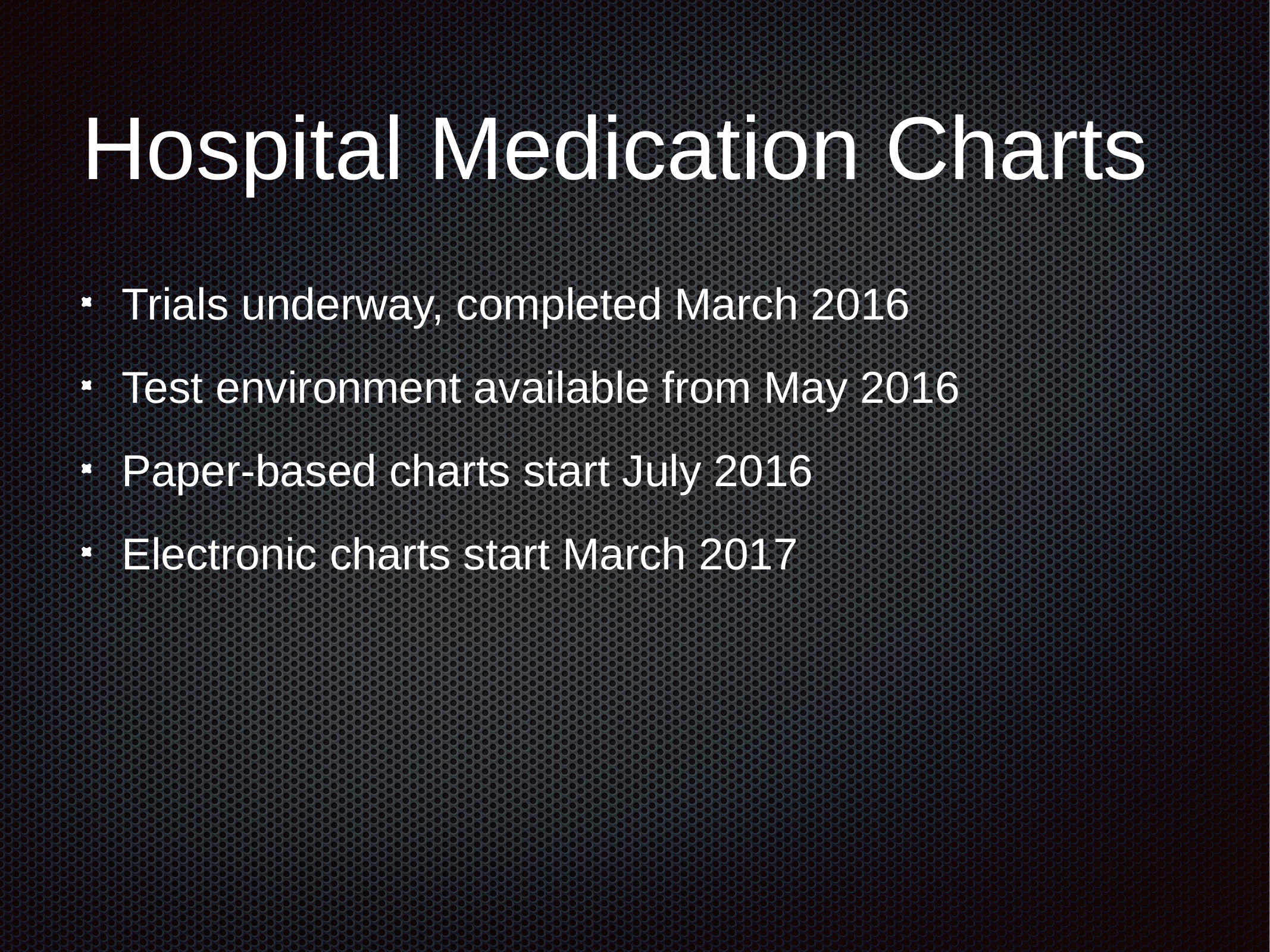

# Hospital Medication Charts
Trials underway, completed March 2016
Test environment available from May 2016
Paper-based charts start July 2016
Electronic charts start March 2017